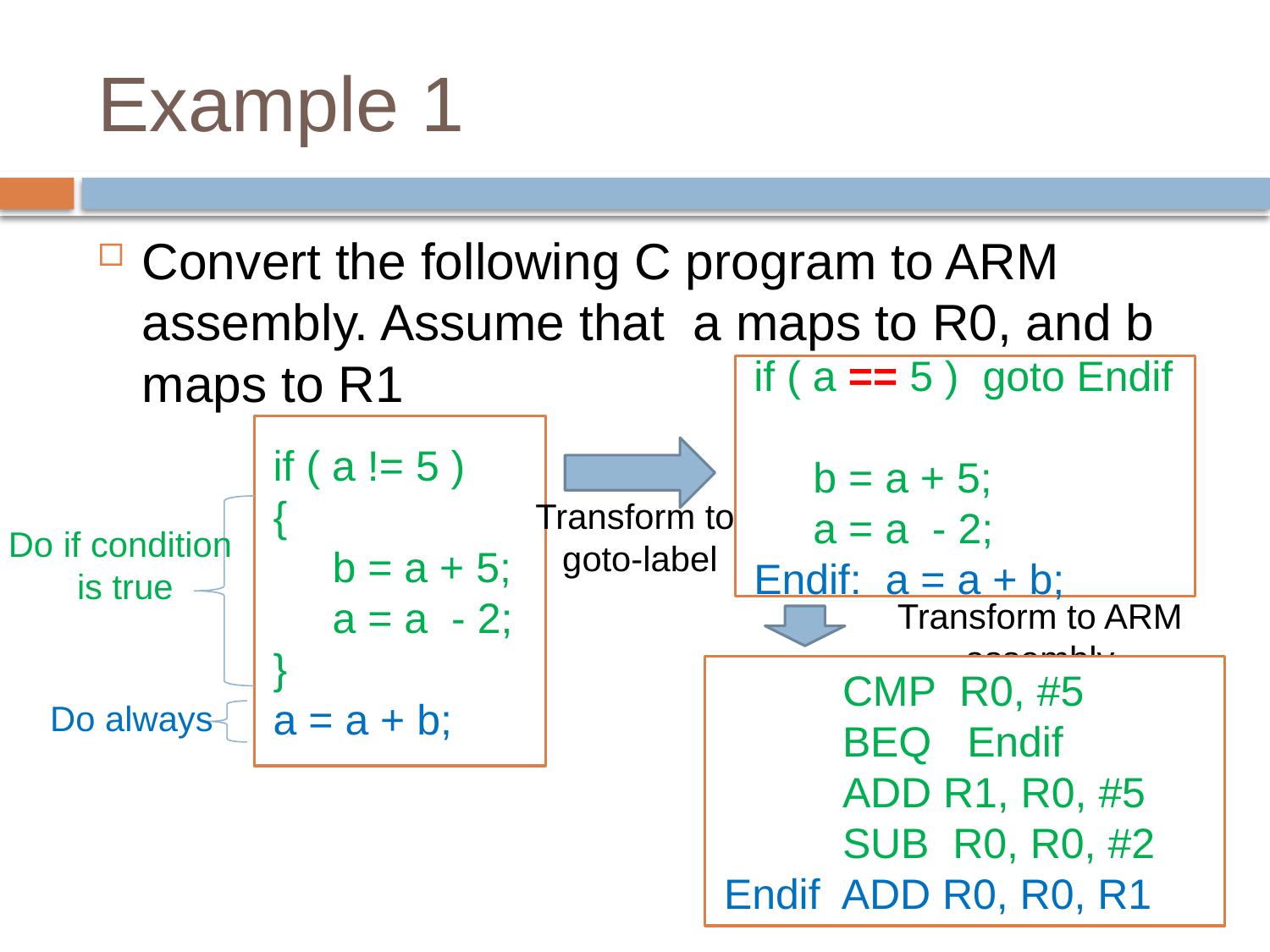

# Example 1
Convert the following C program to ARM assembly. Assume that  a maps to R0, and b maps to R1
if ( a == 5 )  goto Endif
     b = a + 5;
     a = a  - 2;
Endif:  a = a + b;
if ( a != 5 )
{
     b = a + 5;
     a = a  - 2;
}
a = a + b;

Transform to
goto-label

Do if condition
is true
Transform to ARM assembly

          CMP  R0, #5
          BEQ   Endif
          ADD R1, R0, #5
          SUB  R0, R0, #2
Endif  ADD R0, R0, R1
Do always